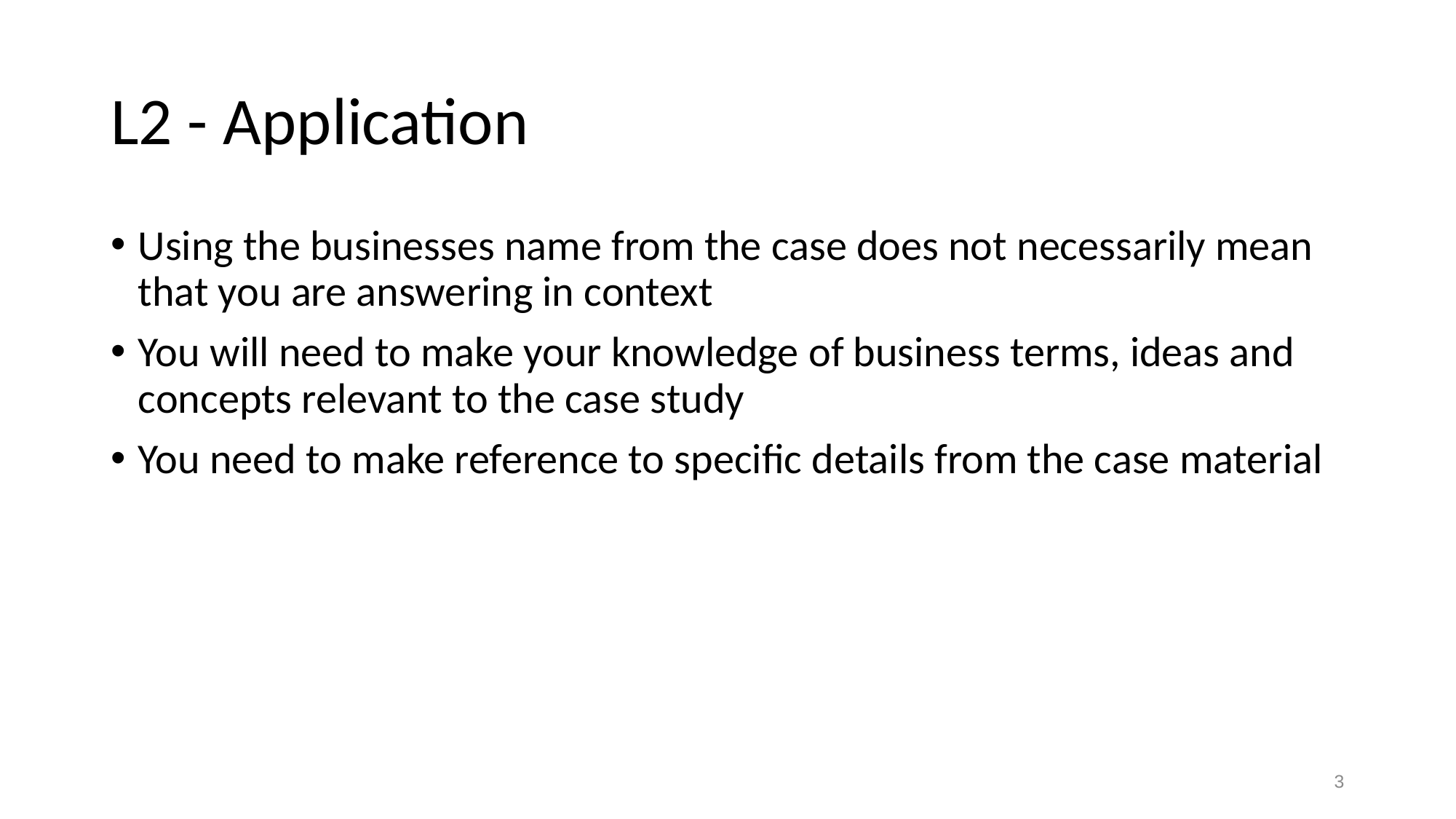

# L2 - Application
Using the businesses name from the case does not necessarily mean that you are answering in context
You will need to make your knowledge of business terms, ideas and concepts relevant to the case study
You need to make reference to specific details from the case material
3